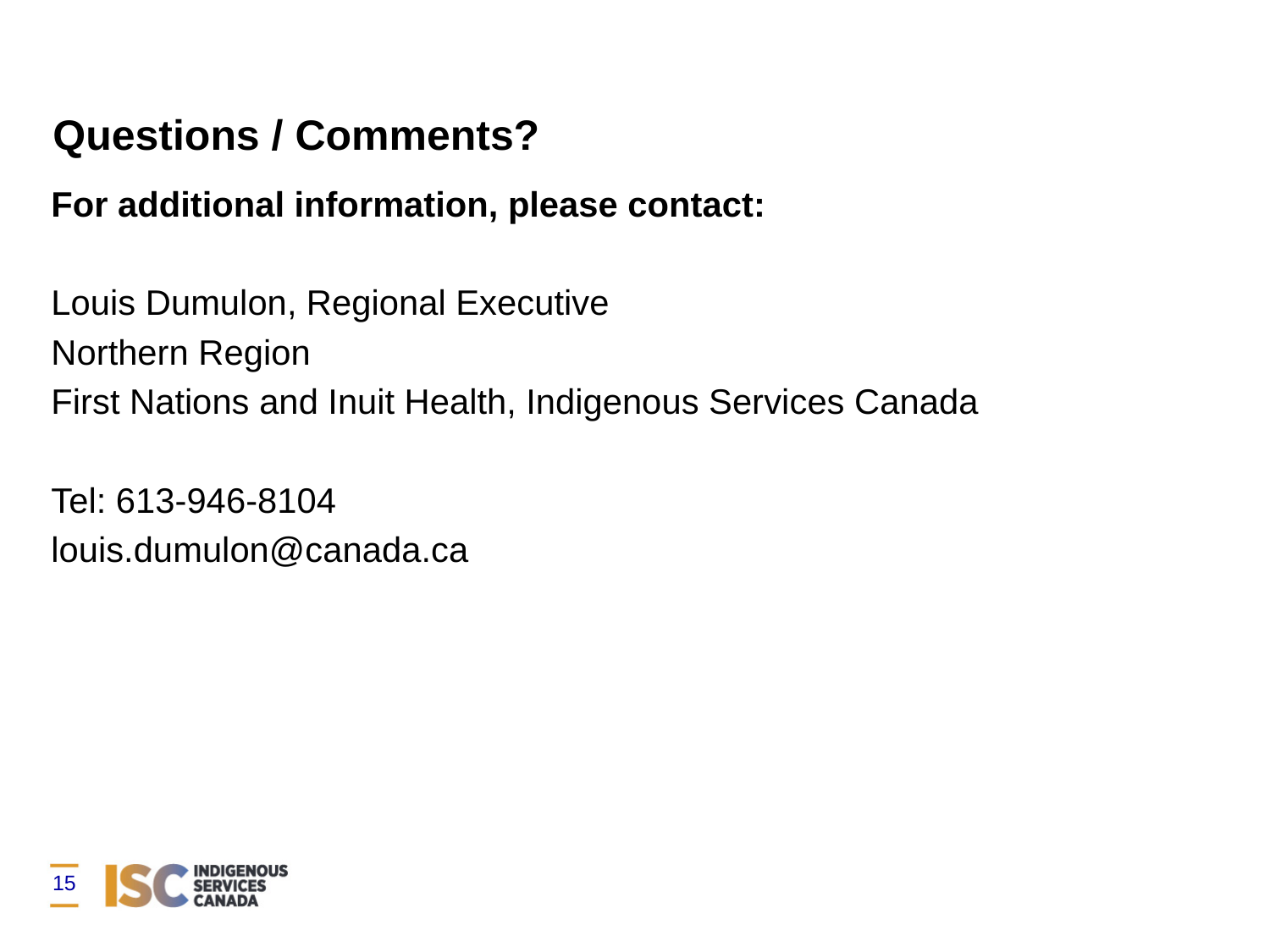

# Questions / Comments?
For additional information, please contact:

Louis Dumulon, Regional Executive
Northern Region
First Nations and Inuit Health, Indigenous Services Canada

Tel: 613-946-8104
louis.dumulon@canada.ca